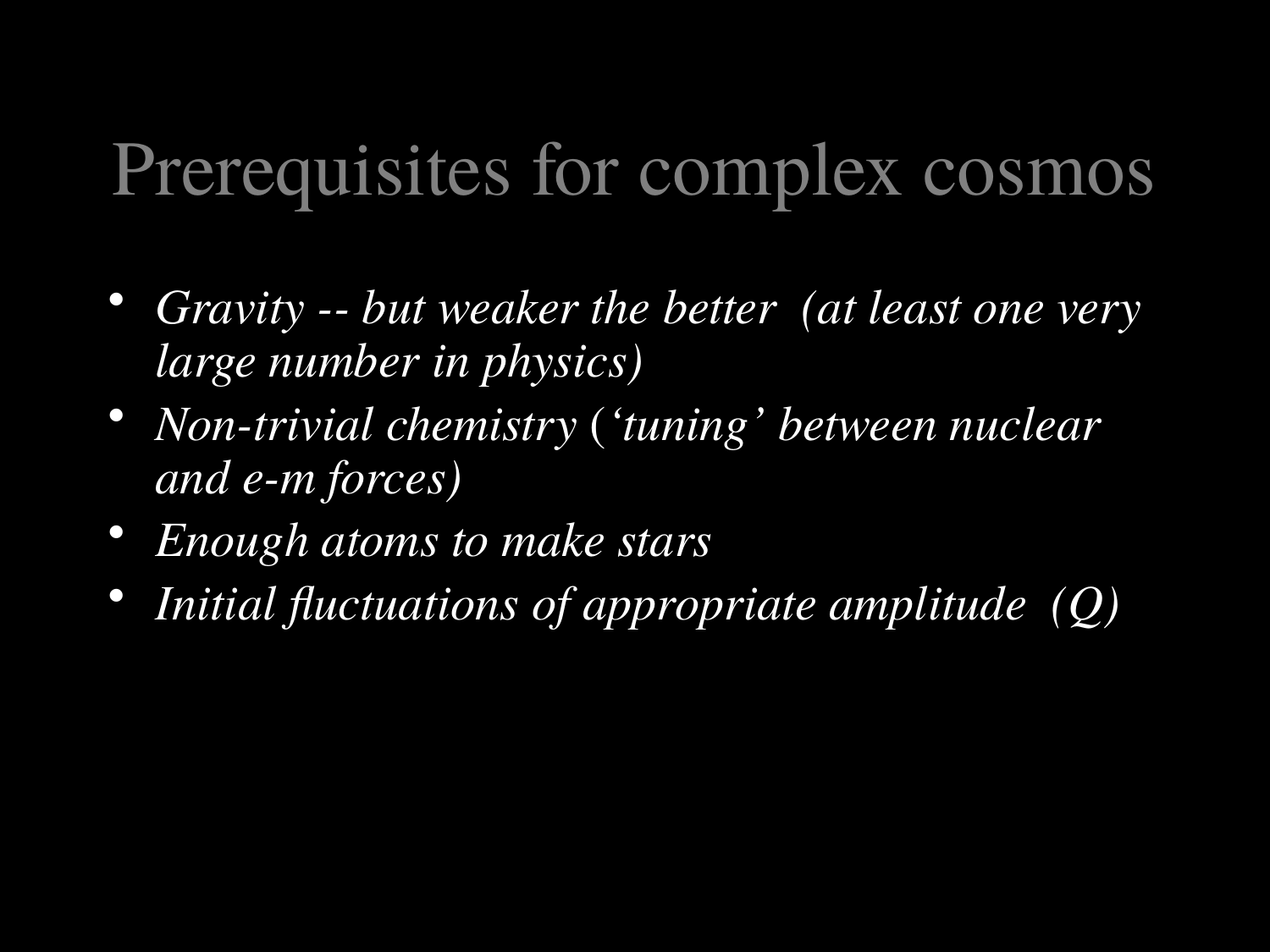

# Prerequisites for complex cosmos
Gravity -- but weaker the better  (at least one very large number in physics)
Non-trivial chemistry (‘tuning’ between nuclear and e-m forces)
Enough atoms to make stars
Initial fluctuations of appropriate amplitude  (Q)